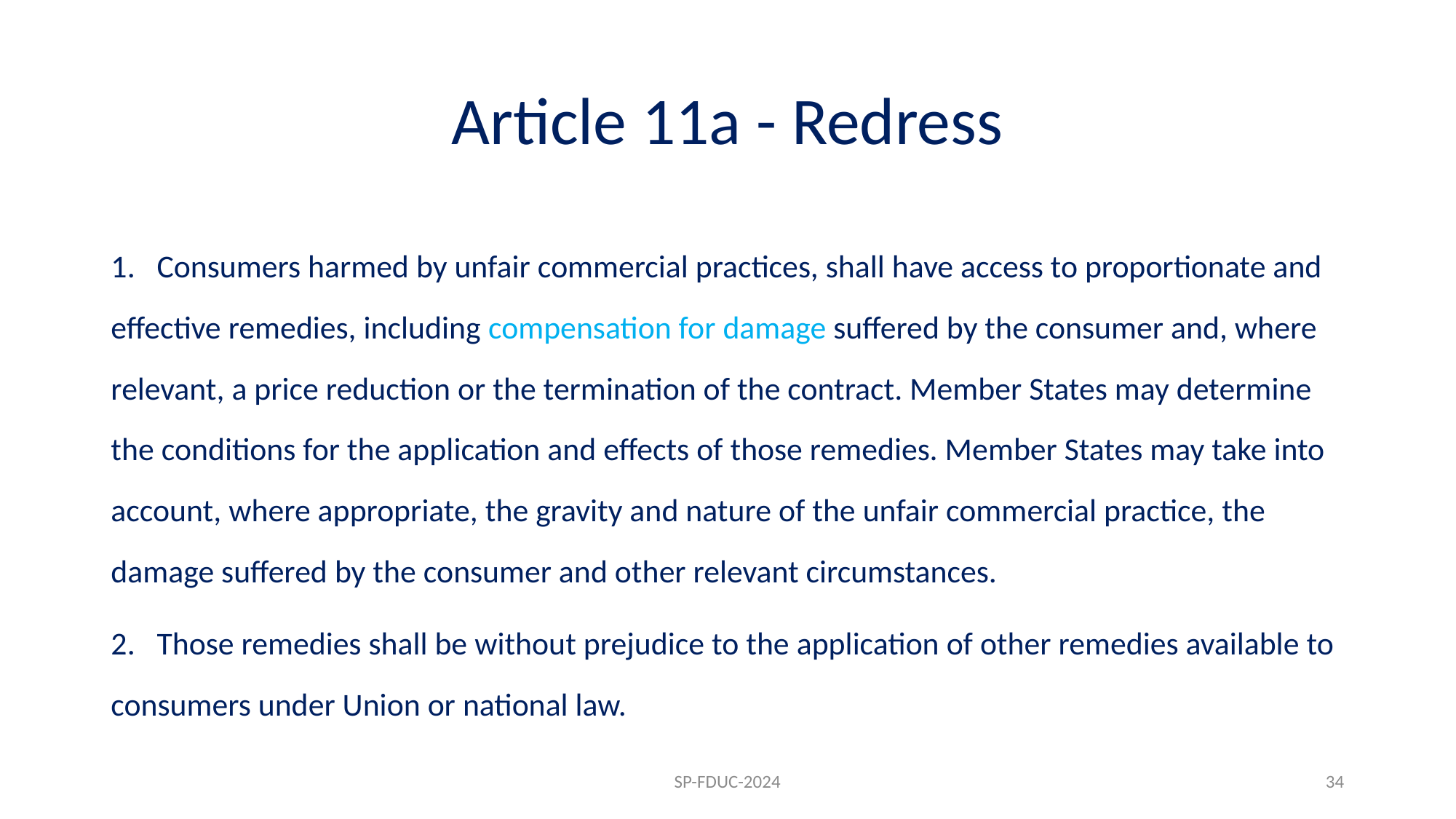

# Article 11a - Redress
1.   Consumers harmed by unfair commercial practices, shall have access to proportionate and effective remedies, including compensation for damage suffered by the consumer and, where relevant, a price reduction or the termination of the contract. Member States may determine the conditions for the application and effects of those remedies. Member States may take into account, where appropriate, the gravity and nature of the unfair commercial practice, the damage suffered by the consumer and other relevant circumstances.
2.   Those remedies shall be without prejudice to the application of other remedies available to consumers under Union or national law.

SP-FDUC-2024
34